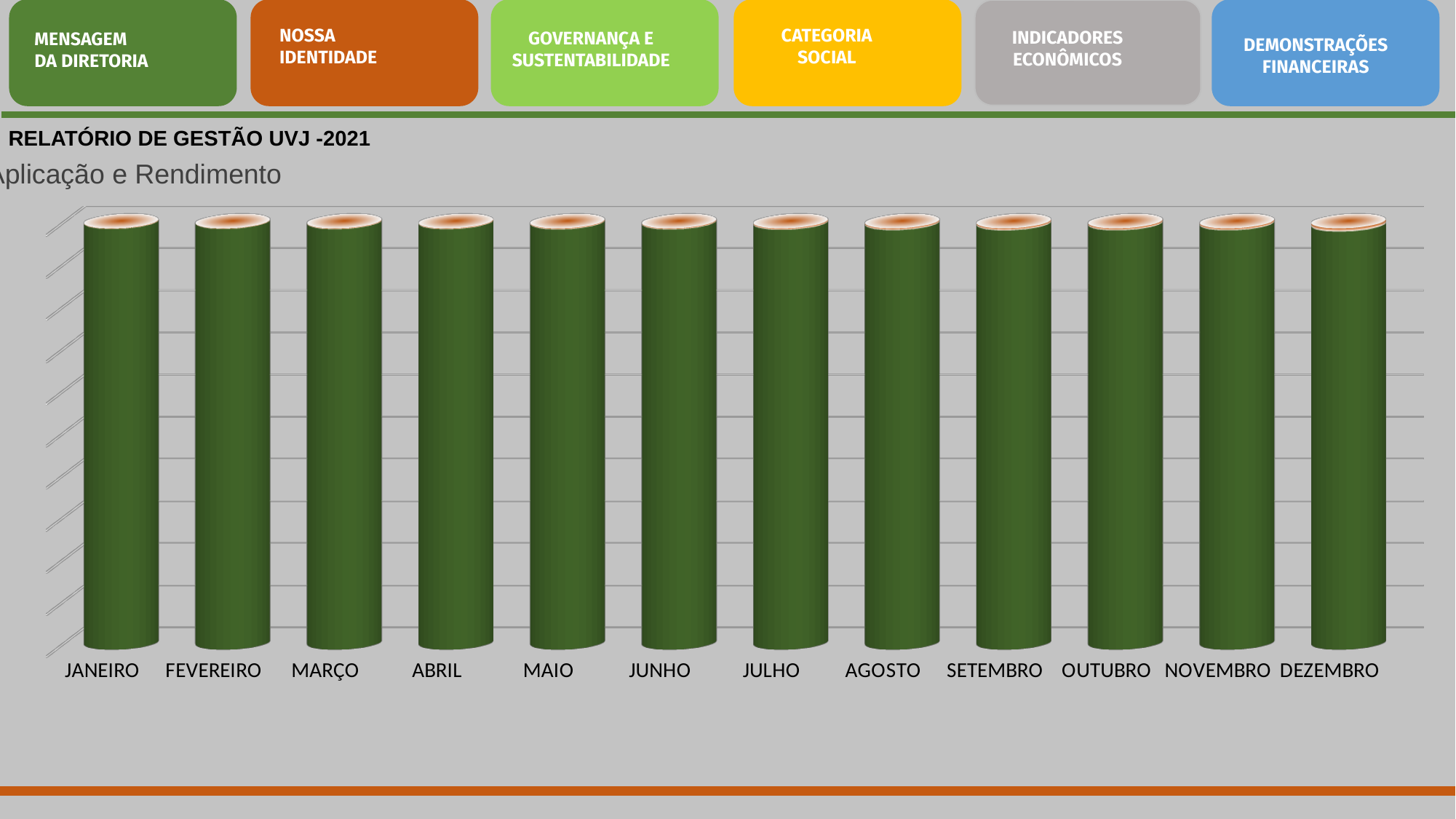

NOSSA
IDENTIDADE
CATEGORIA
SOCIAL
INDICADORES
ECONÔMICOS
GOVERNANÇA E
SUSTENTABILIDADE
MENSAGEM
DA DIRETORIA
DEMONSTRAÇÕES
FINANCEIRAS
RELATÓRIO DE GESTÃO UVJ -2021

Aplicação e Rendimento

[unsupported chart]